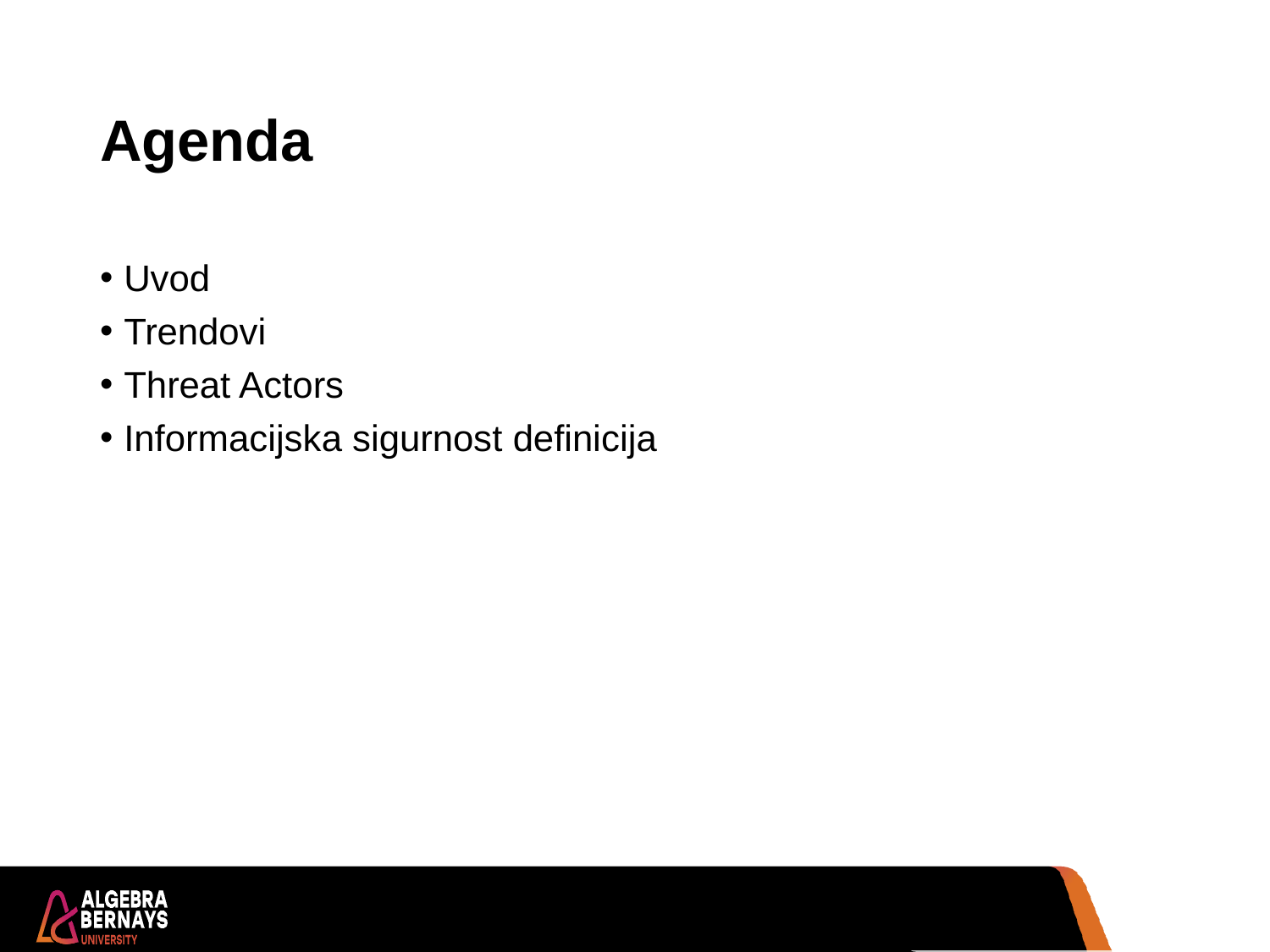

# Agenda
Uvod
Trendovi
Threat Actors
Informacijska sigurnost definicija